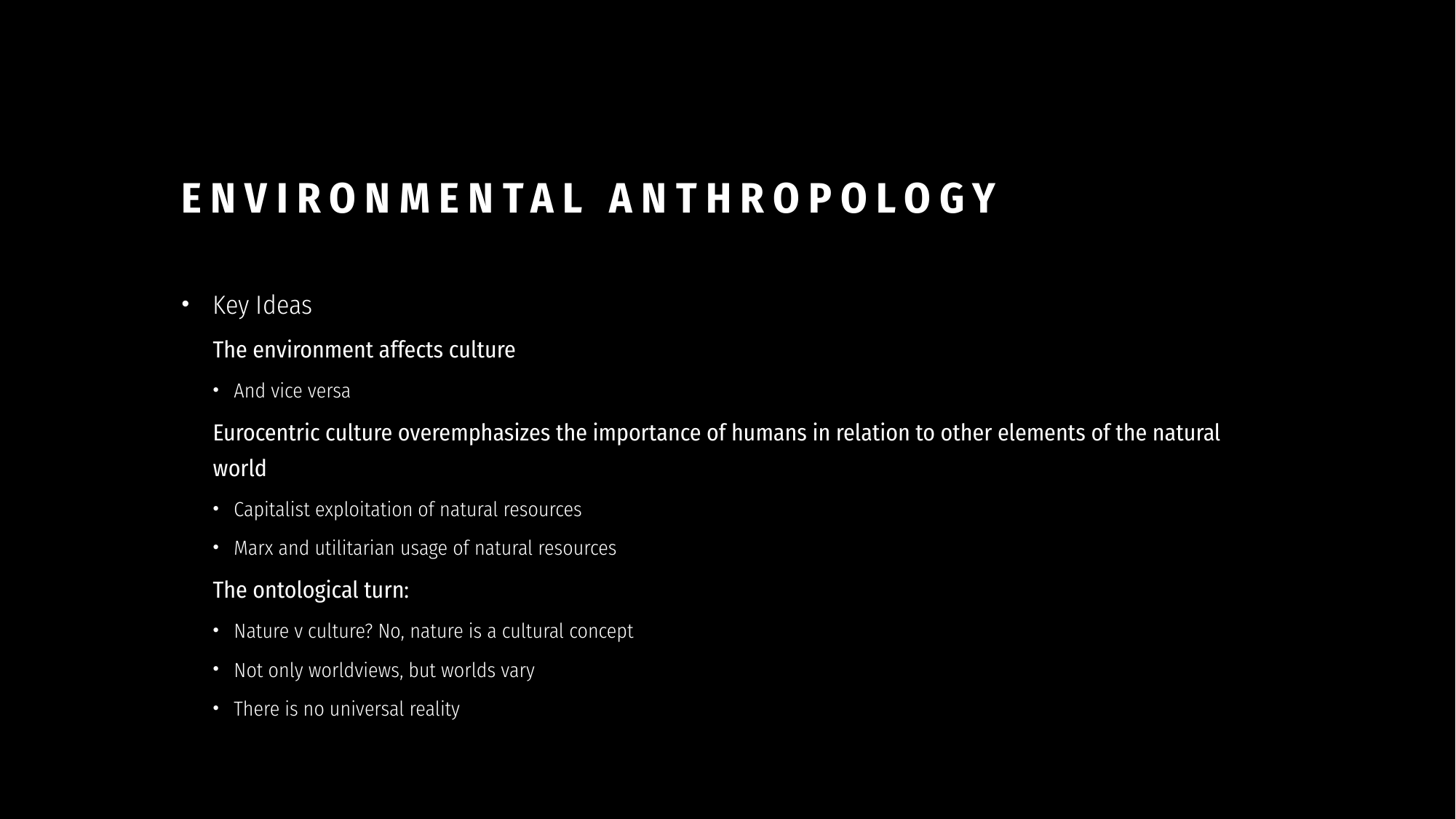

# Environmental Anthropology
Key Ideas
The environment affects culture
And vice versa
Eurocentric culture overemphasizes the importance of humans in relation to other elements of the natural world
Capitalist exploitation of natural resources
Marx and utilitarian usage of natural resources
The ontological turn:
Nature v culture? No, nature is a cultural concept
Not only worldviews, but worlds vary
There is no universal reality